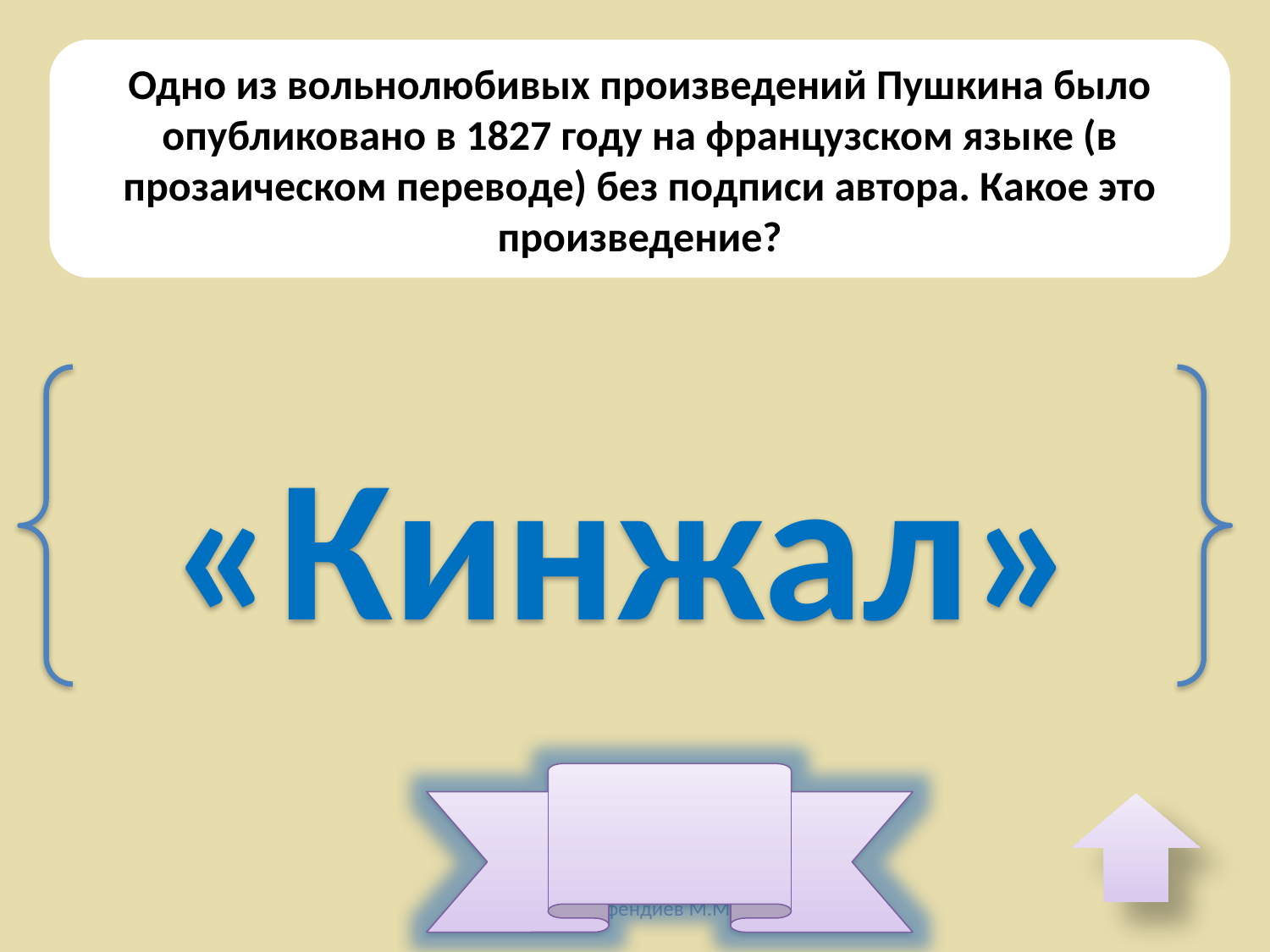

Одно из вольнолюбивых произведений Пушкина было опубликовано в 1827 году на французском языке (в прозаическом переводе) без подписи автора. Какое это произведение?
«Кинжал»

Автор-Эфендиев М.М.